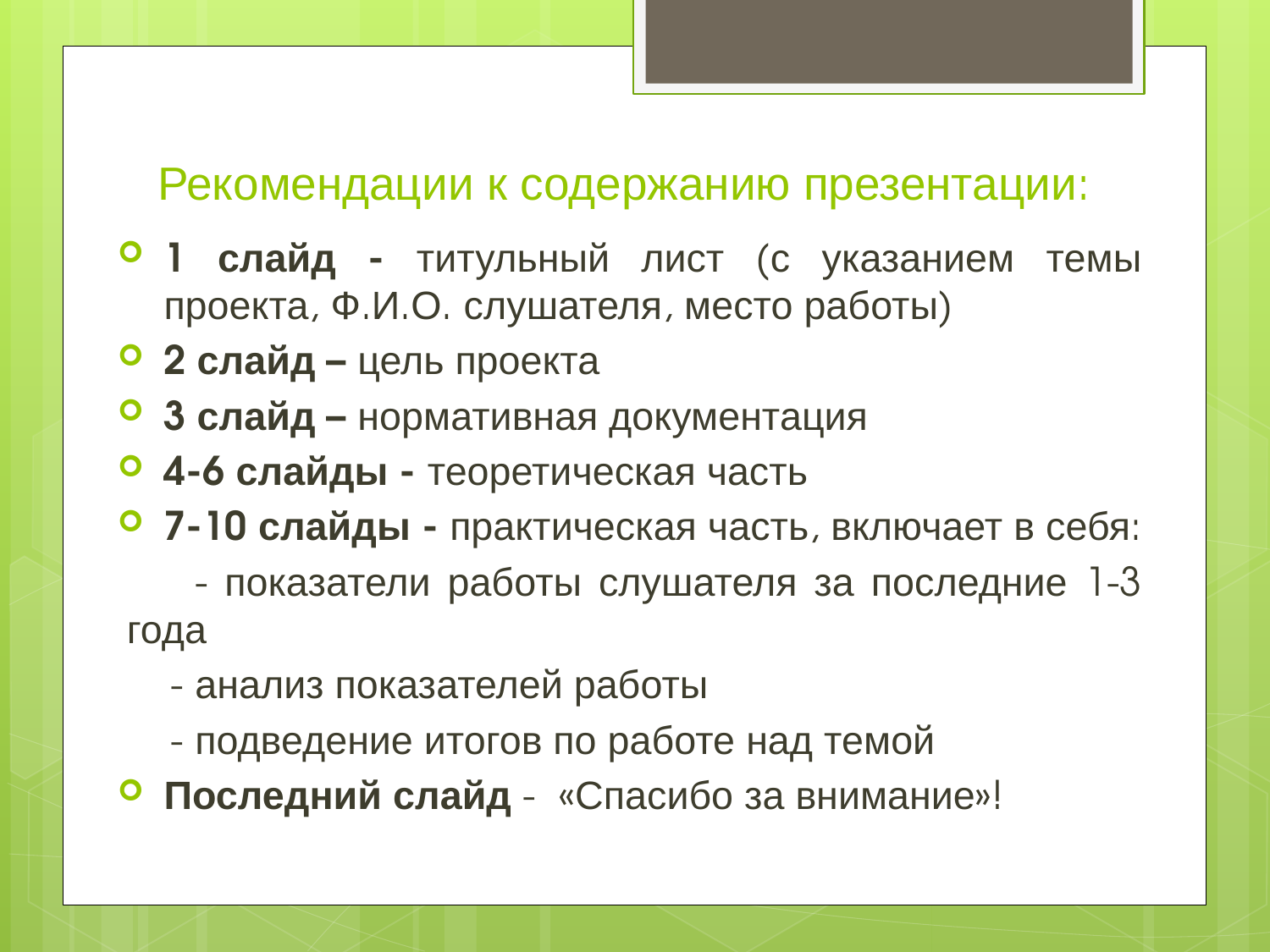

# Рекомендации к содержанию презентации:
1 слайд - титульный лист (с указанием темы проекта, Ф.И.О. слушателя, место работы)
2 слайд – цель проекта
3 слайд – нормативная документация
4-6 слайды - теоретическая часть
7-10 слайды - практическая часть, включает в себя:
    - показатели работы слушателя за последние 1-3 года
    - анализ показателей работы
    - подведение итогов по работе над темой
Последний слайд -  «Спасибо за внимание»!